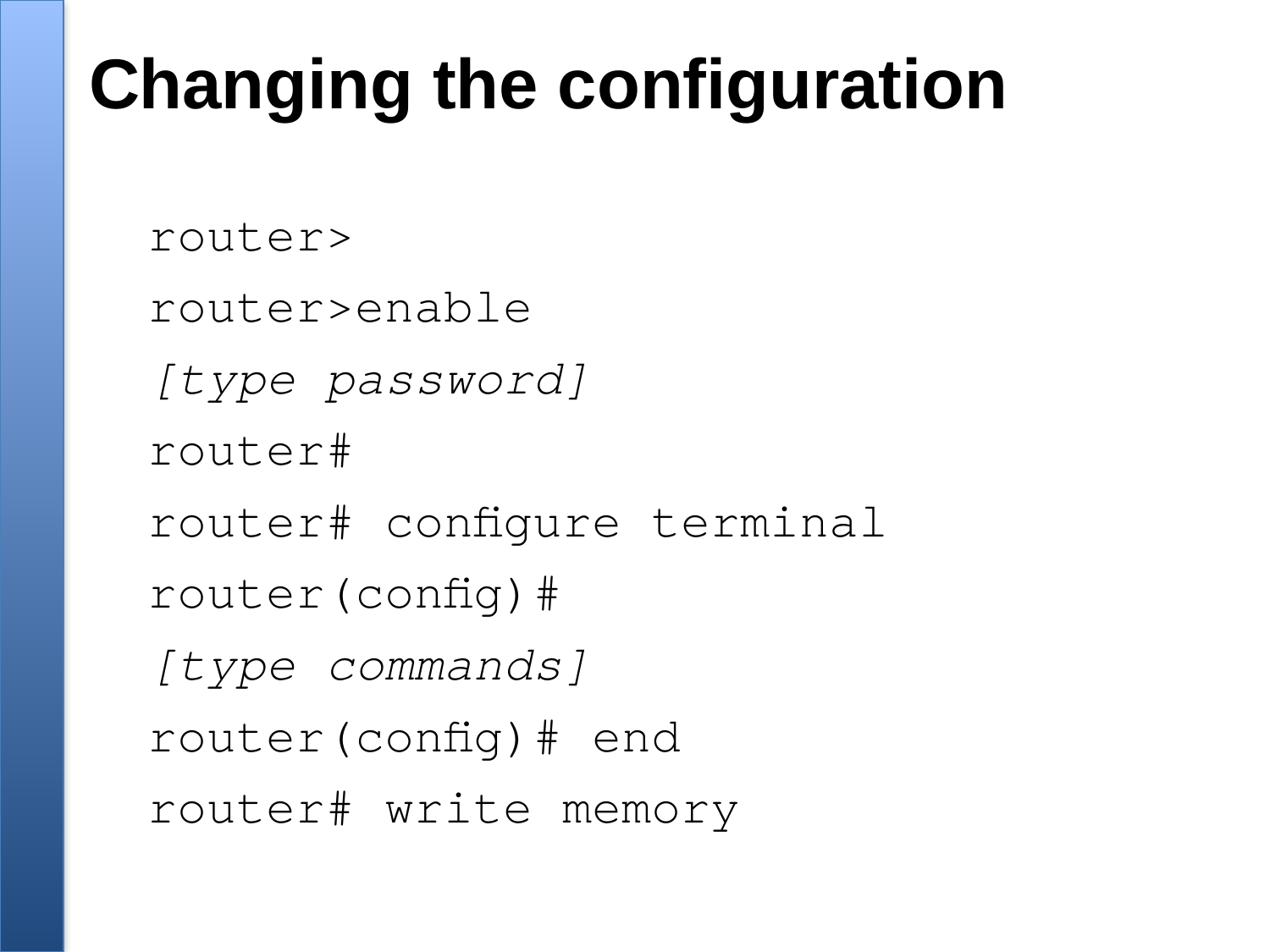

# Changing the configuration
router>
router>enable
[type password]
router#
router# configure terminal
router(config)#
[type commands]
router(config)# end
router# write memory